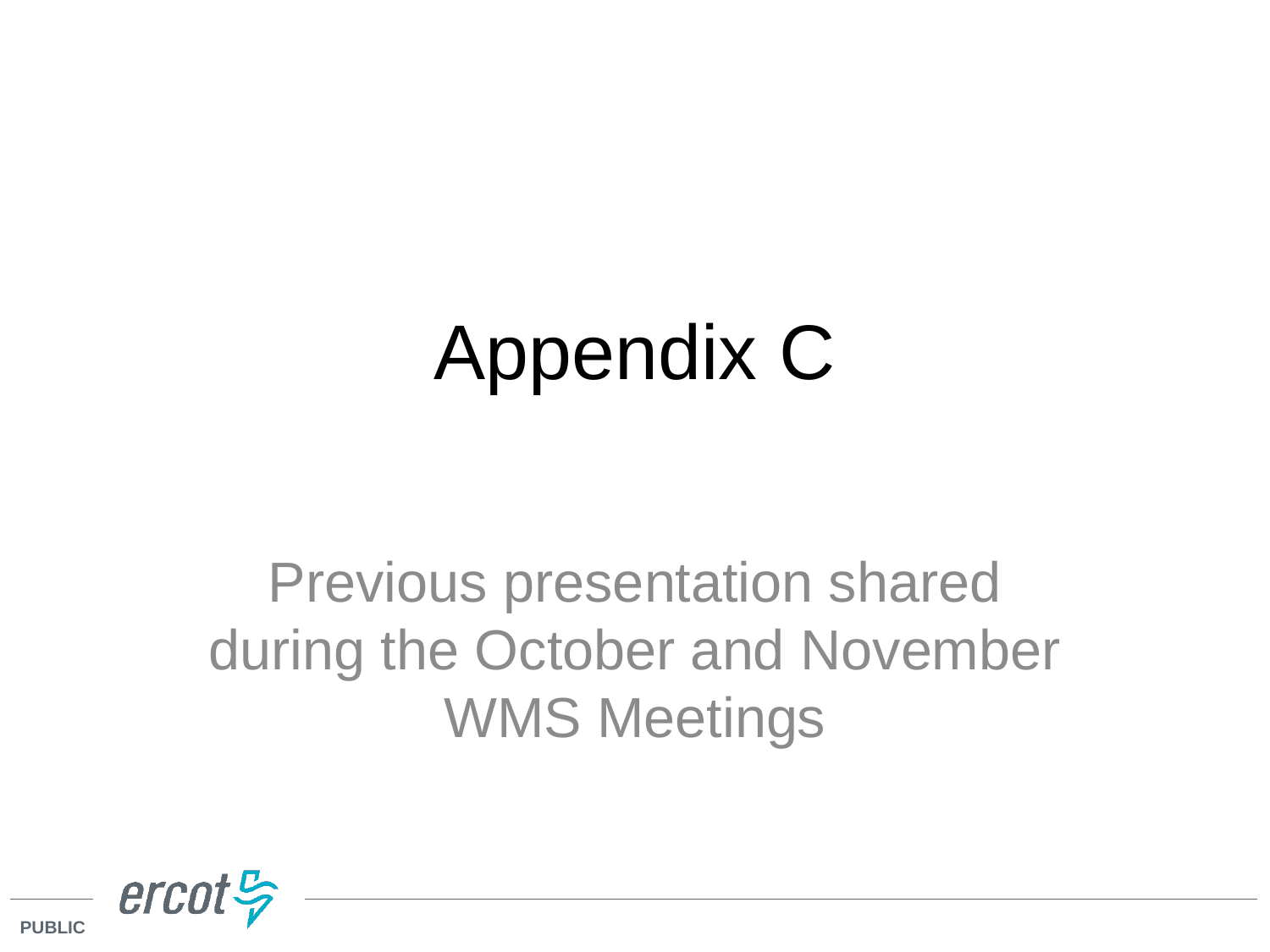

# Appendix C
Previous presentation shared during the October and November WMS Meetings